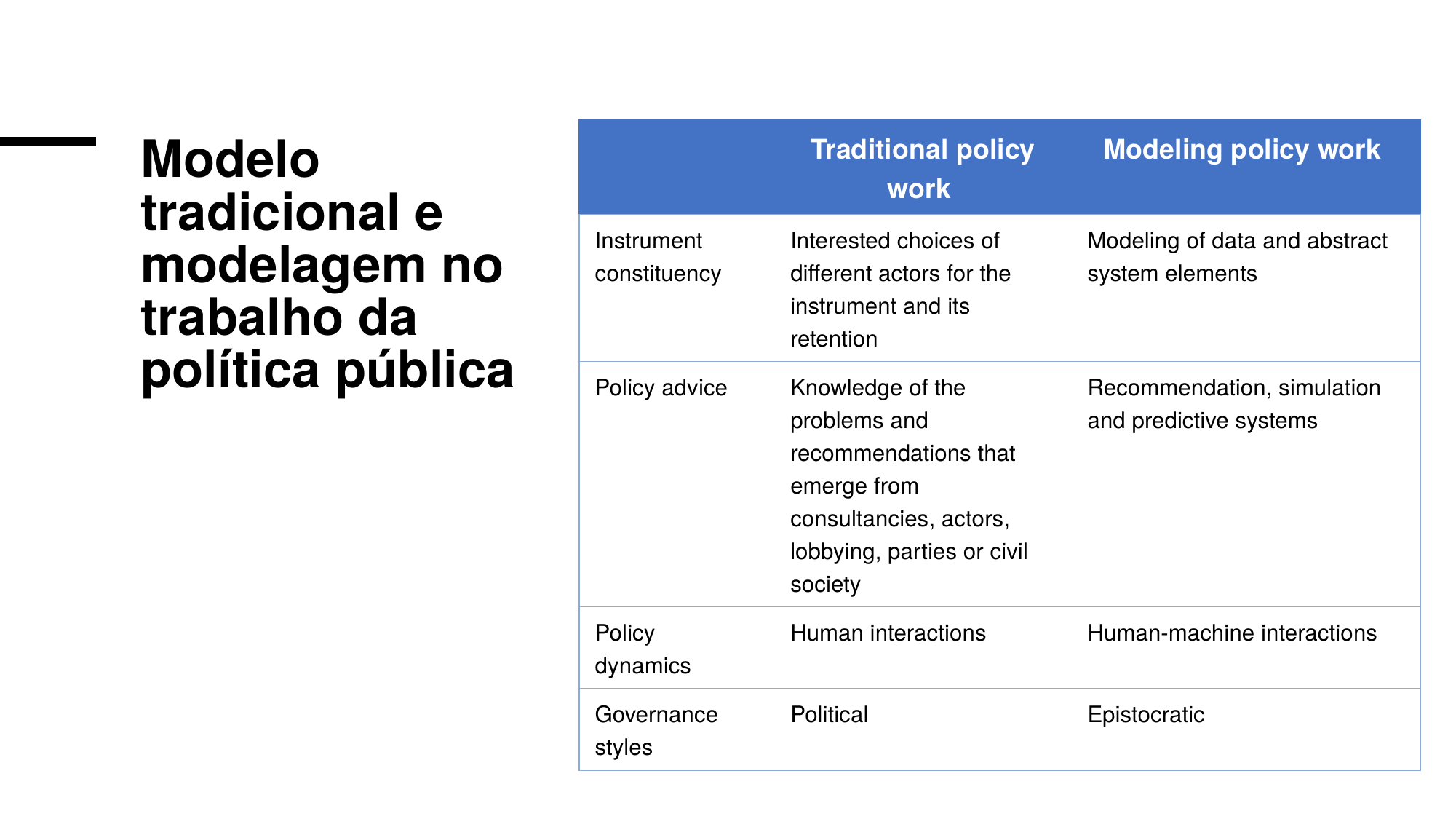

|  | Traditional policy work | Modeling policy work |
| --- | --- | --- |
| Instrument constituency | Interested choices of different actors for the instrument and its retention | Modeling of data and abstract system elements |
| Policy advice | Knowledge of the problems and recommendations that emerge from consultancies, actors, lobbying, parties or civil society | Recommendation, simulation and predictive systems |
| Policy dynamics | Human interactions | Human-machine interactions |
| Governance styles | Political | Epistocratic |
# Modelo tradicional e modelagem no trabalho da política pública